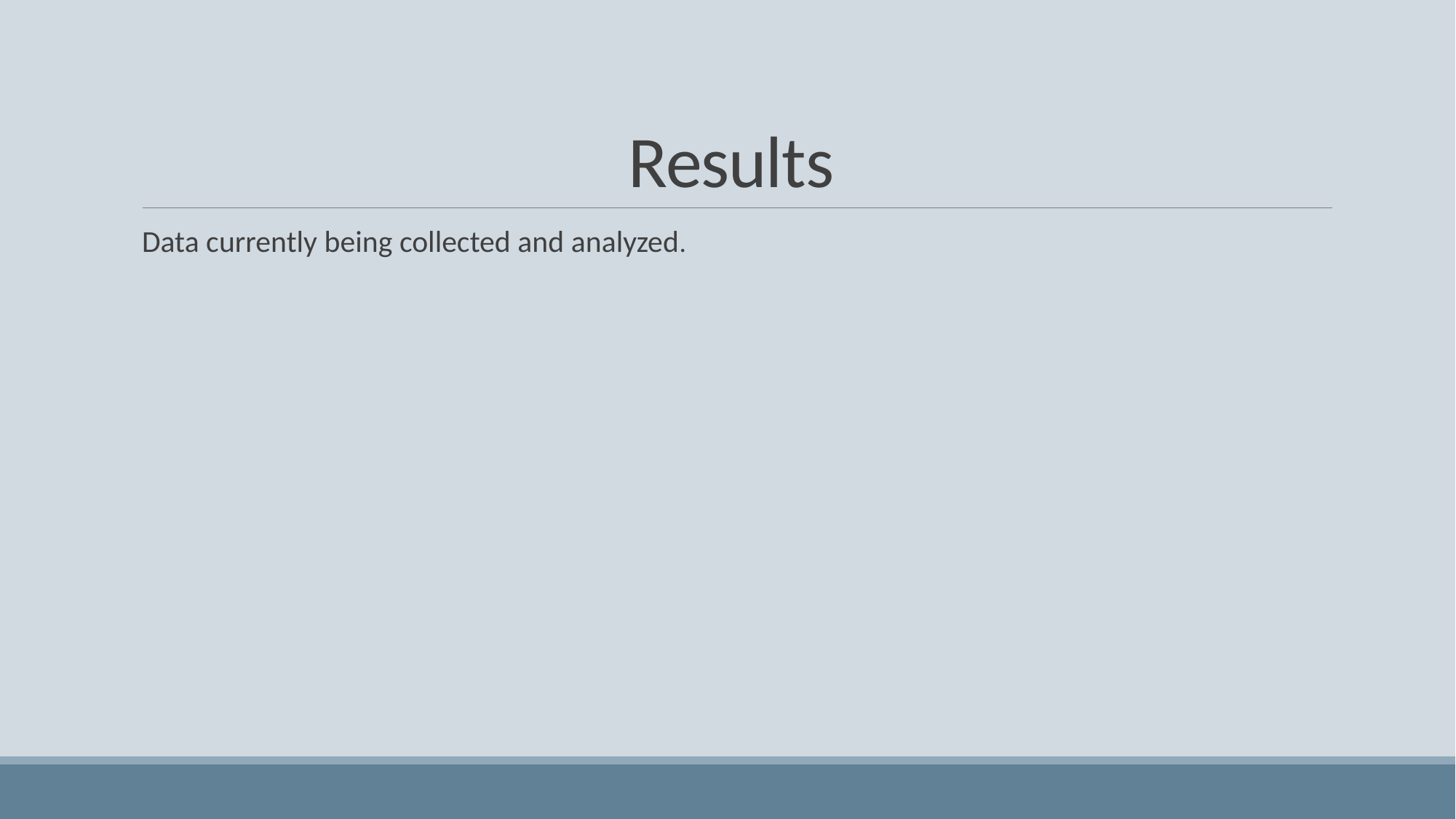

# Results
Data currently being collected and analyzed.